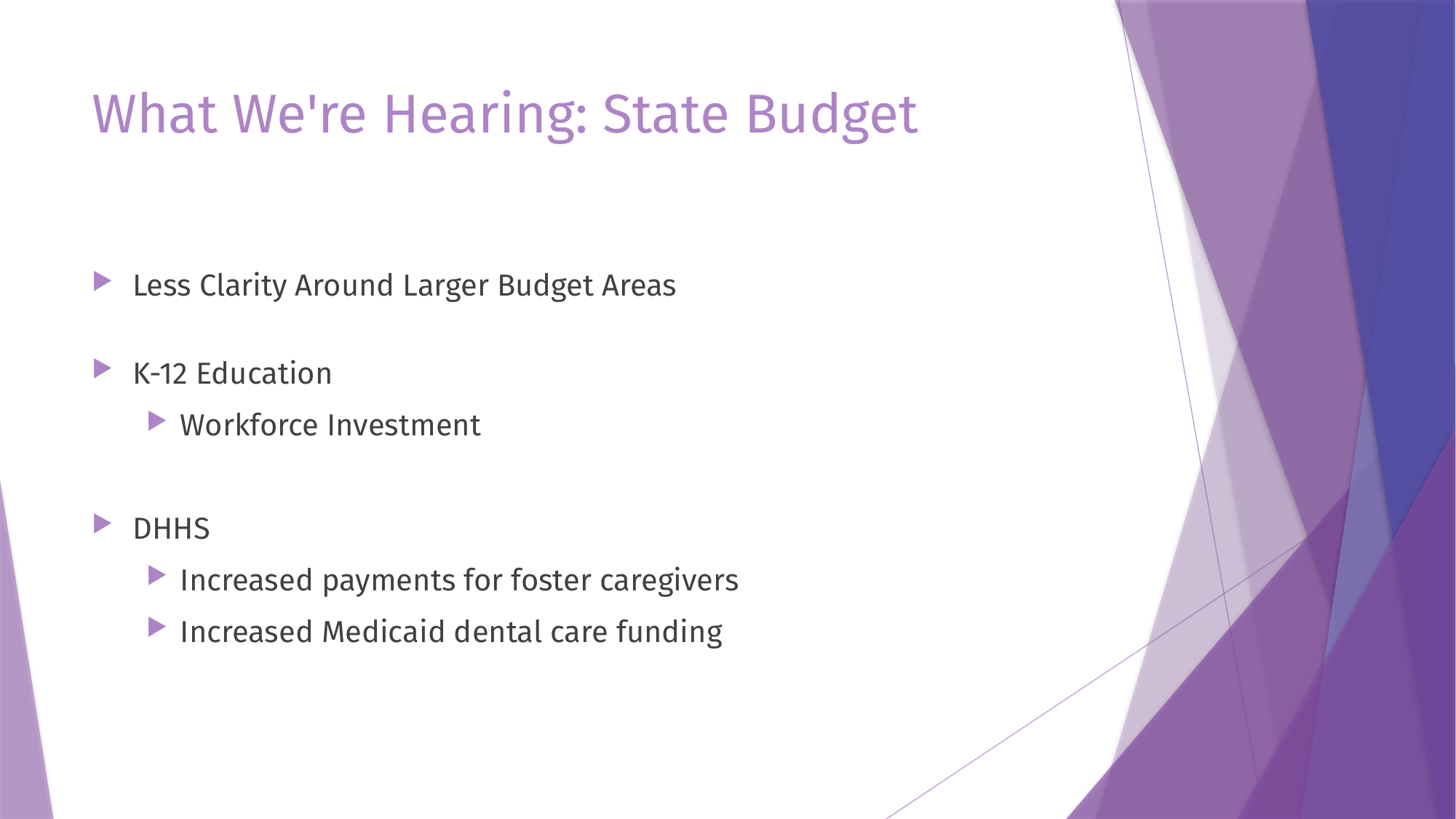

# What We're Hearing: State Budget
Less Clarity Around Larger Budget Areas
K-12 Education
Workforce Investment

DHHS
Increased payments for foster caregivers
Increased Medicaid dental care funding